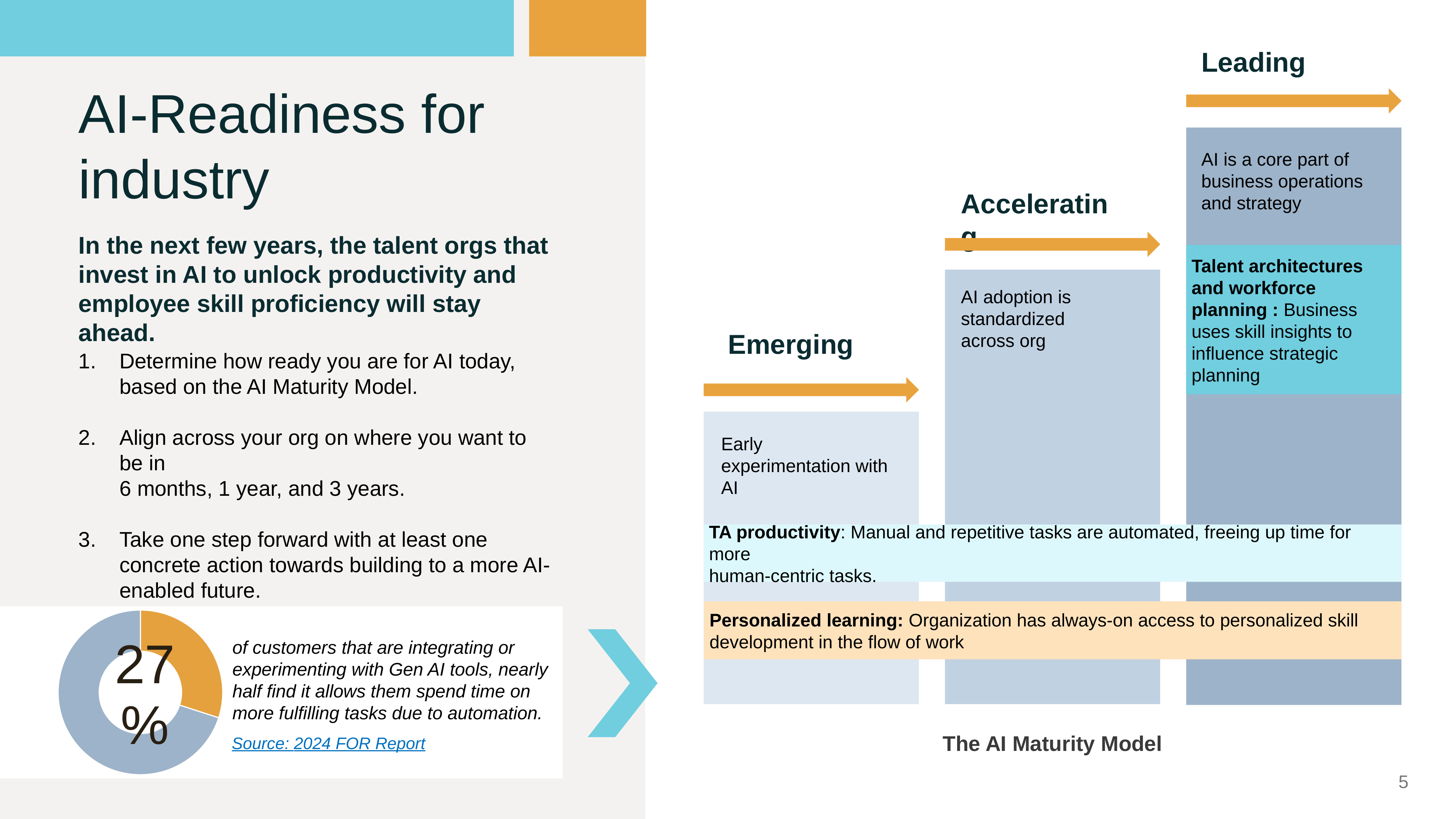

Leading
AI-Readiness for industry

AI is a core part of business operations and strategy
Accelerating
In the next few years, the talent orgs that invest in AI to unlock productivity and employee skill proficiency will stay ahead.

Talent architectures and workforce planning : Business uses skill insights to influence strategic planning

AI adoption is standardized across org
Emerging
Determine how ready you are for AI today, based on the AI Maturity Model.
Align across your org on where you want to be in
6 months, 1 year, and 3 years.
Take one step forward with at least one concrete action towards building to a more AI-enabled future.

Early experimentation with AI
TA productivity: Manual and repetitive tasks are automated, freeing up time for more
human-centric tasks.
Personalized learning: Organization has always-on access to personalized skill development in the flow of work

### Chart

| Category | Sales |
|---|---|
| 1st Qtr | 27.0 |
| 2nd Qtr | 63.0 |
of customers that are integrating or experimenting with Gen AI tools, nearly half find it allows them spend time on more fulfilling tasks due to automation.

Source: 2024 FOR Report
The AI Maturity Model
5